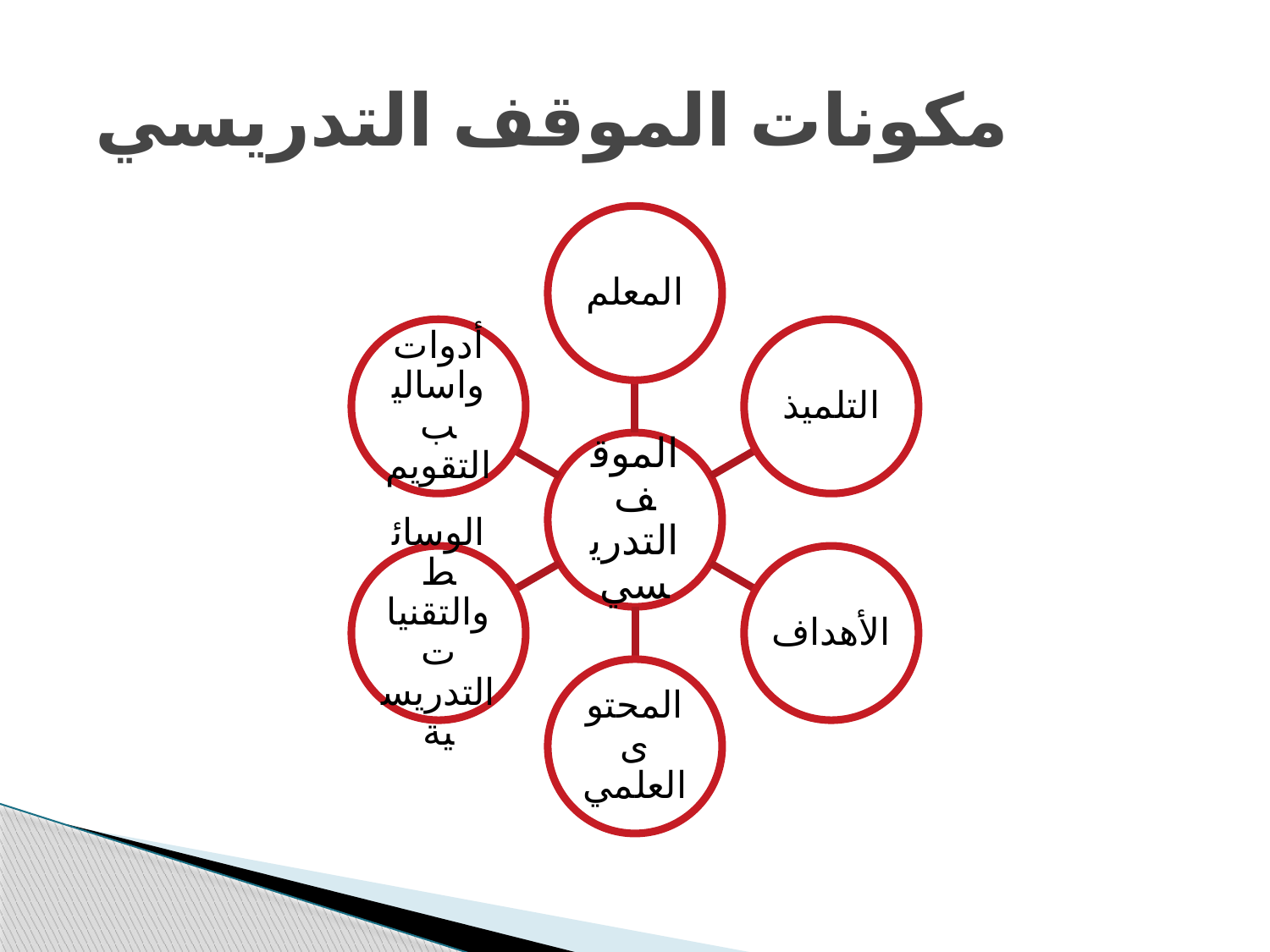

# مكونات الموقف التدريسي
الموقف التدريسي

المعلم

التلميذ

الأهداف

المحتوى العلمي

الوسائط والتقنيات التدريسية

أدوات واساليب التقويم